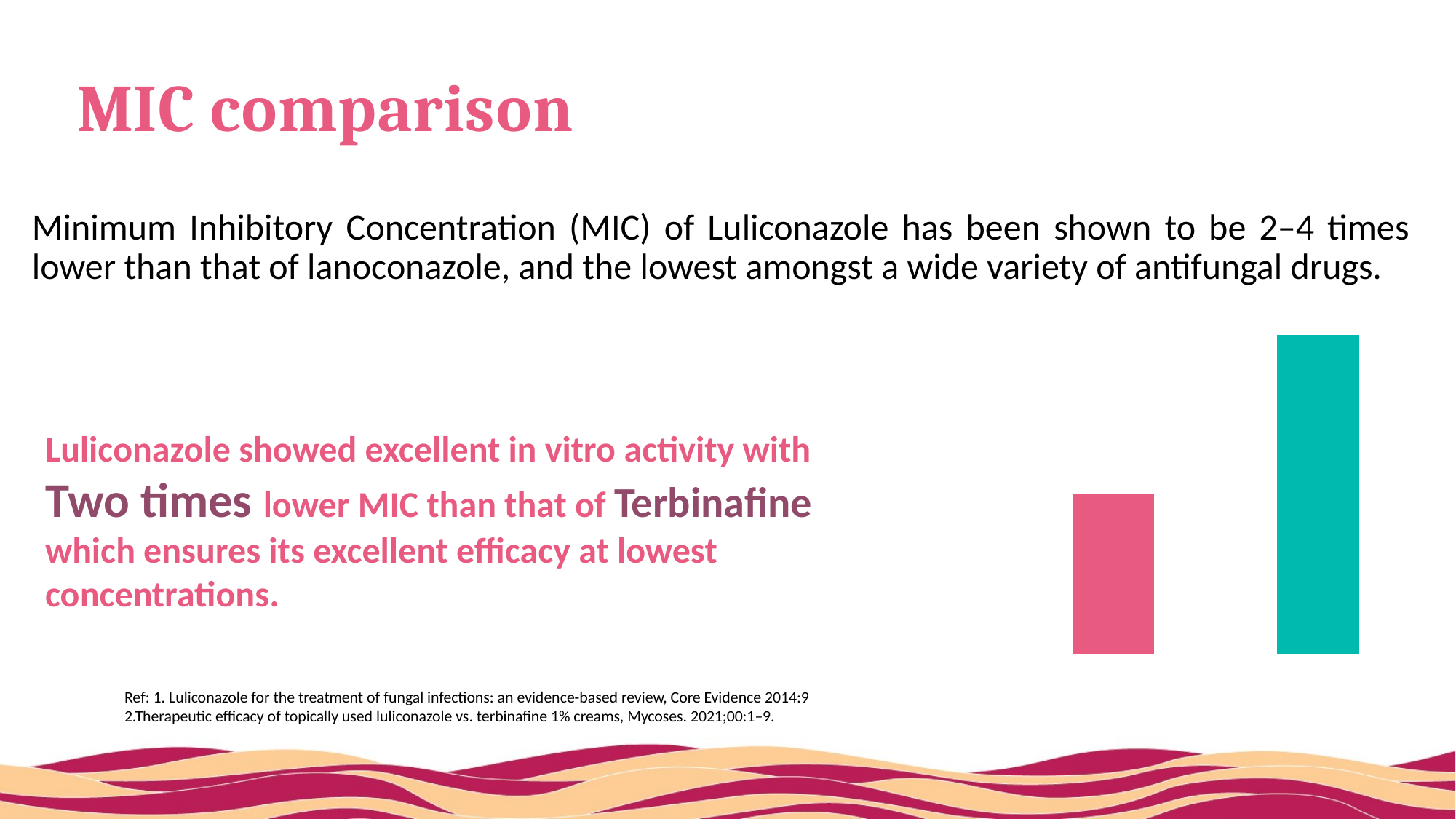

# MIC comparison

### Chart

| Category | MIC µg/ml |
|---|---|
| Luliconazole | 0.002 |
| Terbinafine | 0.004 |
Minimum Inhibitory Concentration (MIC) of Luliconazole has been shown to be 2–4 times lower than that of lanoconazole, and the lowest amongst a wide variety of antifungal drugs.
Luliconazole showed excellent in vitro activity with Two times lower MIC than that of Terbinafine which ensures its excellent efficacy at lowest concentrations.

Ref: 1. Luliconazole for the treatment of fungal infections: an evidence-based review, Core Evidence 2014:9
2.Therapeutic efficacy of topically used luliconazole vs. terbinafine 1% creams, Mycoses. 2021;00:1–9.